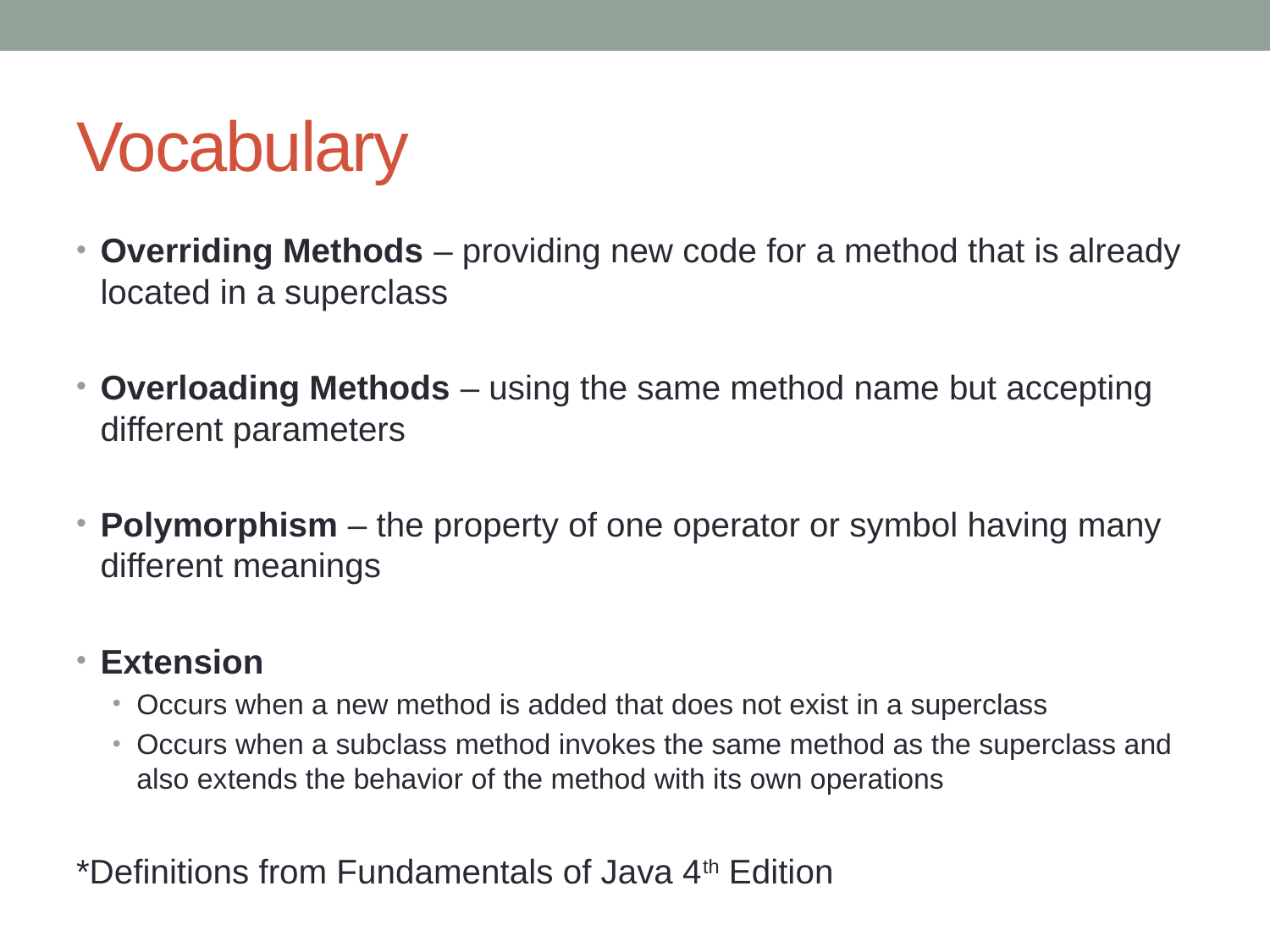

# Vocabulary
Overriding Methods – providing new code for a method that is already located in a superclass

Overloading Methods – using the same method name but accepting different parameters

Polymorphism – the property of one operator or symbol having many different meanings

Extension
Occurs when a new method is added that does not exist in a superclass
Occurs when a subclass method invokes the same method as the superclass and also extends the behavior of the method with its own operations

*Definitions from Fundamentals of Java 4th Edition